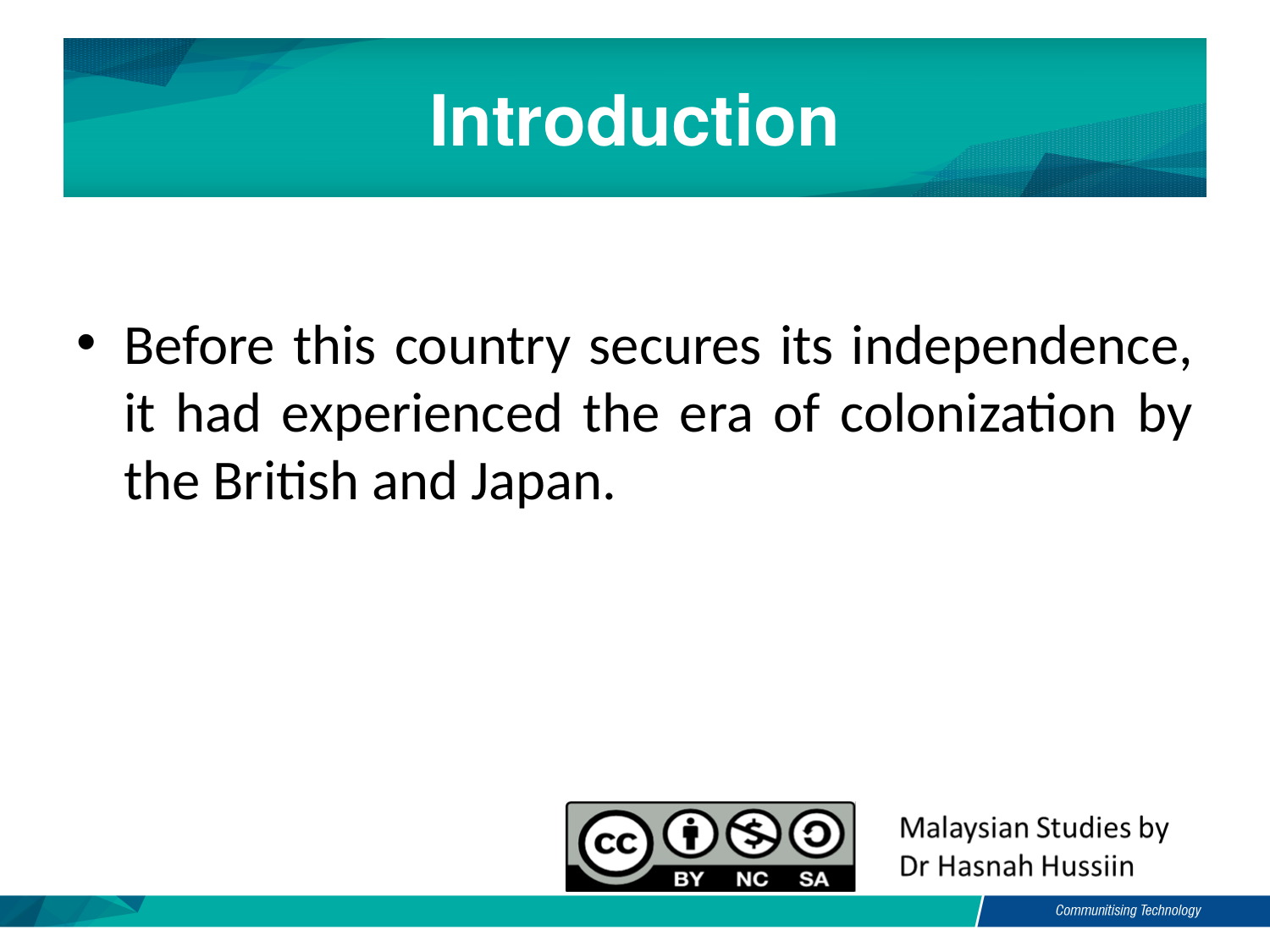

# Introduction

Before this country secures its independence, it had experienced the era of colonization by the British and Japan.